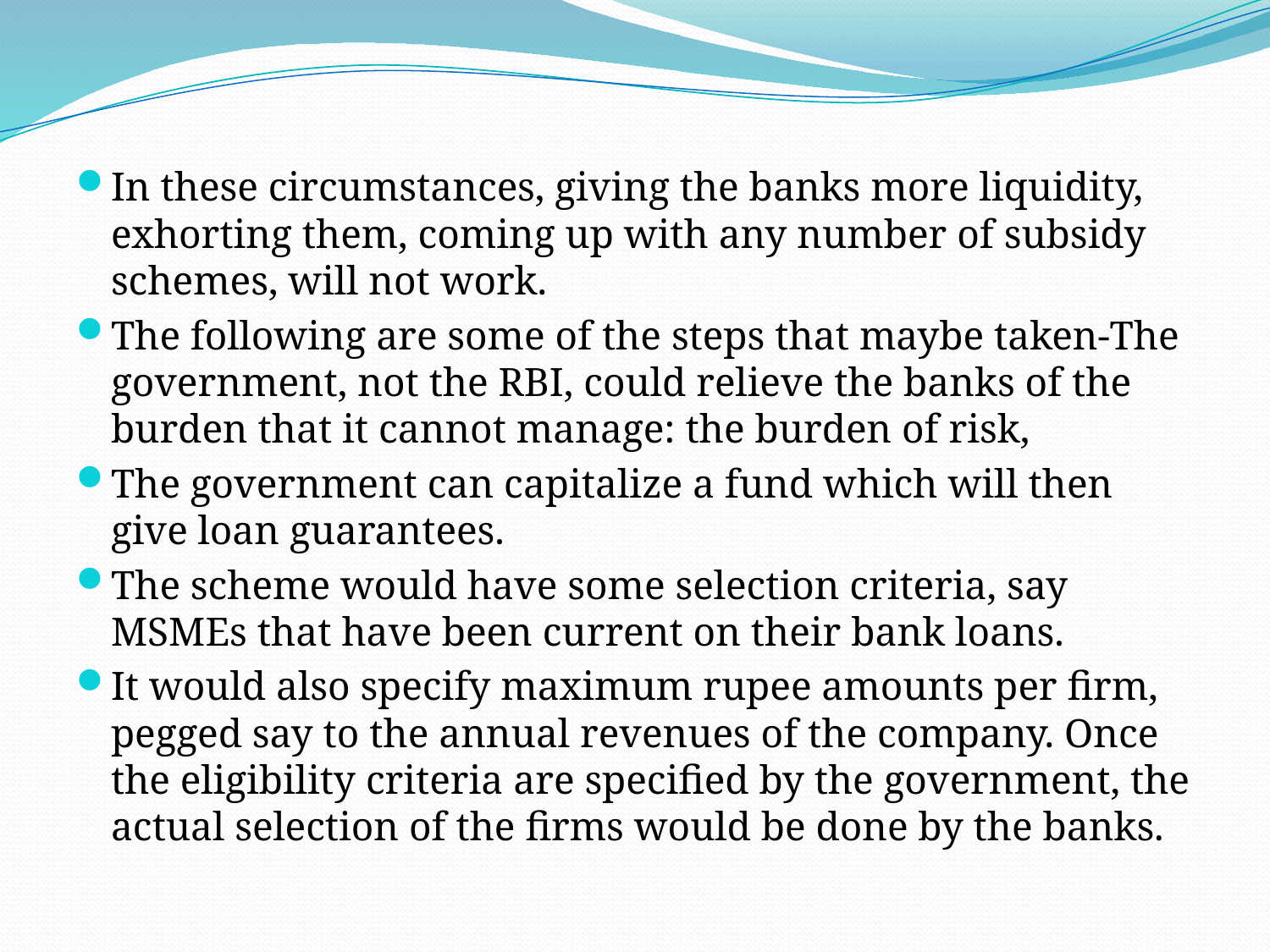

#
In these circumstances, giving the banks more liquidity, exhorting them, coming up with any number of subsidy schemes, will not work.
The following are some of the steps that maybe taken-The government, not the RBI, could relieve the banks of the burden that it cannot manage: the burden of risk,
The government can capitalize a fund which will then give loan guarantees.
The scheme would have some selection criteria, say MSMEs that have been current on their bank loans.
It would also specify maximum rupee amounts per firm, pegged say to the annual revenues of the company. Once the eligibility criteria are specified by the government, the actual selection of the firms would be done by the banks.